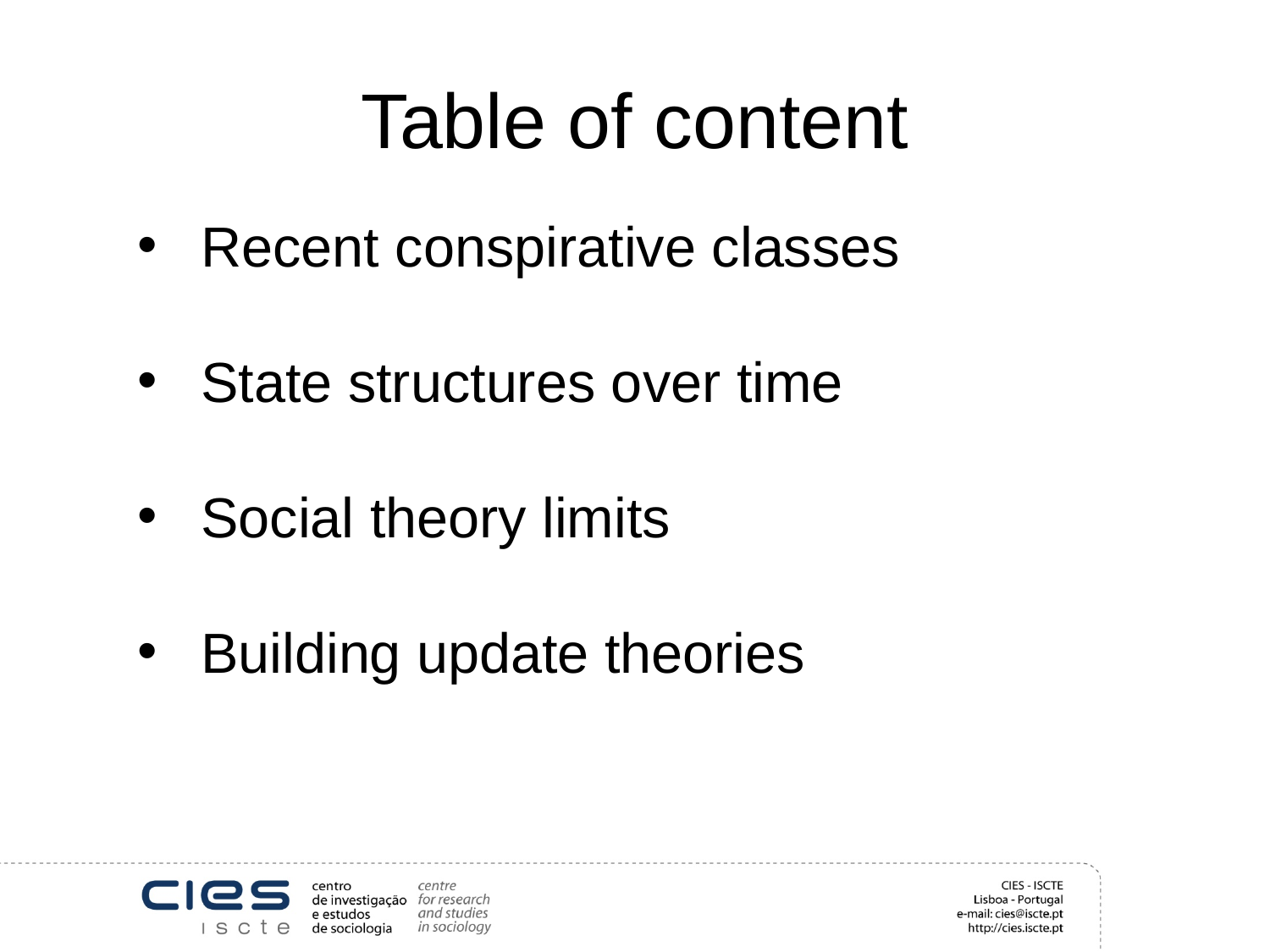

# Table of content

Recent conspirative classes

State structures over time

Social theory limits

Building update theories